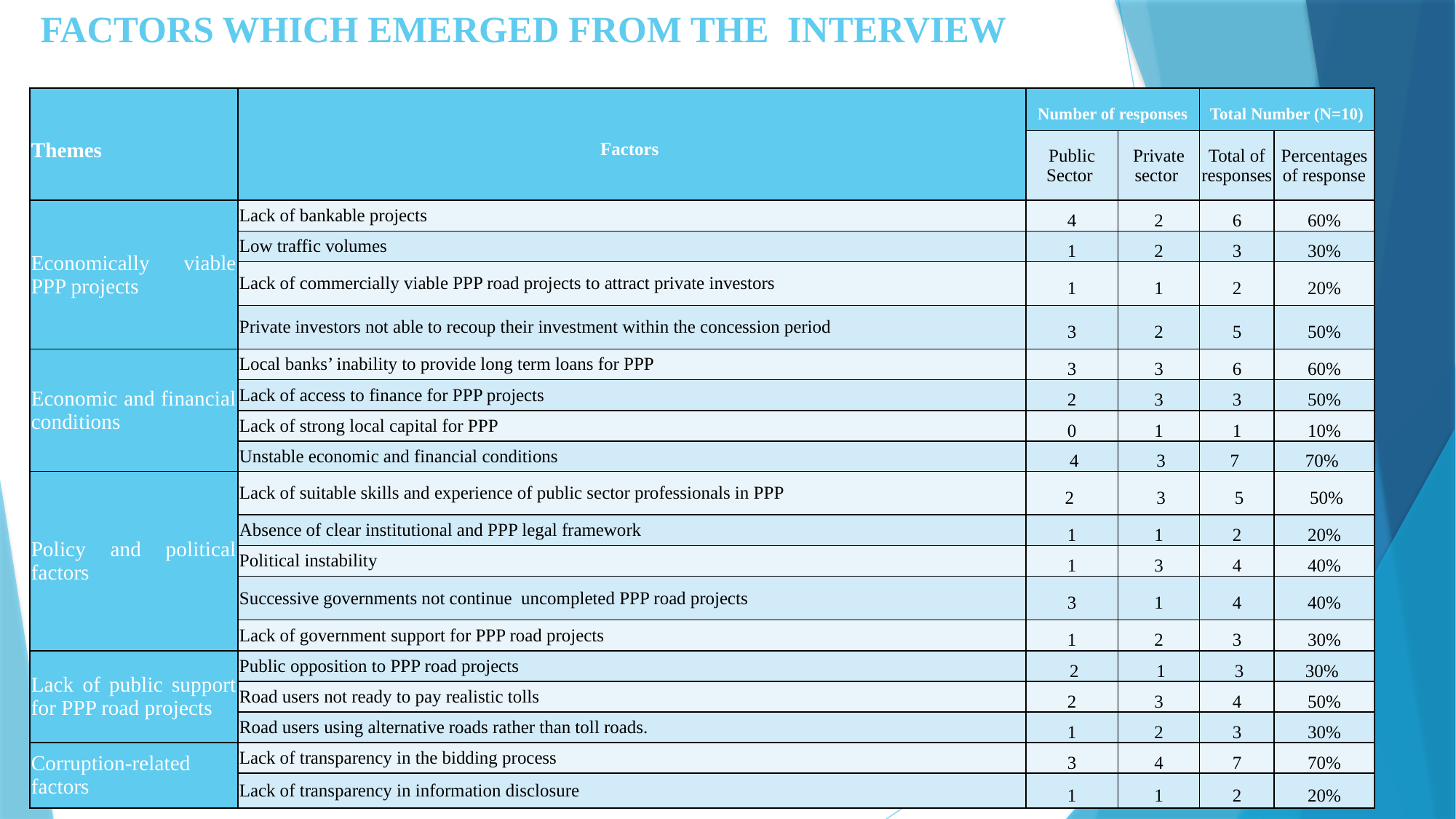

# FACTORS WHICH EMERGED FROM THE  INTERVIEW
| Themes | Factors | Number of responses |  | Total Number (N=10) |  |
| --- | --- | --- | --- | --- | --- |
|  |  | Public Sector | Private sector | Total of responses | Percentages of response |
| Economically viable PPP projects | Lack of bankable projects | 4 | 2 | 6 | 60% |
|  | Low traffic volumes | 1 | 2 | 3 | 30% |
|  | Lack of commercially viable PPP road projects to attract private investors | 1 | 1 | 2 | 20% |
|  | Private investors not able to recoup their investment within the concession period | 3 | 2 | 5 | 50% |
| Economic and financial conditions | Local banks’ inability to provide long term loans for PPP | 3 | 3 | 6 | 60% |
|  | Lack of access to finance for PPP projects | 2 | 3 | 3 | 50% |
|  | Lack of strong local capital for PPP | 0 | 1 | 1 | 10% |
|  | Unstable economic and financial conditions | 4 | 3 | 7 | 70% |
| Policy and political factors | Lack of suitable skills and experience of public sector professionals in PPP | 2 | 3 | 5 | 50% |
|  | Absence of clear institutional and PPP legal framework | 1 | 1 | 2 | 20% |
|  | Political instability | 1 | 3 | 4 | 40% |
|  | Successive governments not continue uncompleted PPP road projects | 3 | 1 | 4 | 40% |
|  | Lack of government support for PPP road projects | 1 | 2 | 3 | 30% |
| Lack of public support for PPP road projects | Public opposition to PPP road projects | 2 | 1 | 3 | 30% |
|  | Road users not ready to pay realistic tolls | 2 | 3 | 4 | 50% |
|  | Road users using alternative roads rather than toll roads. | 1 | 2 | 3 | 30% |
| Corruption-related factors | Lack of transparency in the bidding process | 3 | 4 | 7 | 70% |
|  | Lack of transparency in information disclosure | 1 | 1 | 2 | 20% |
18